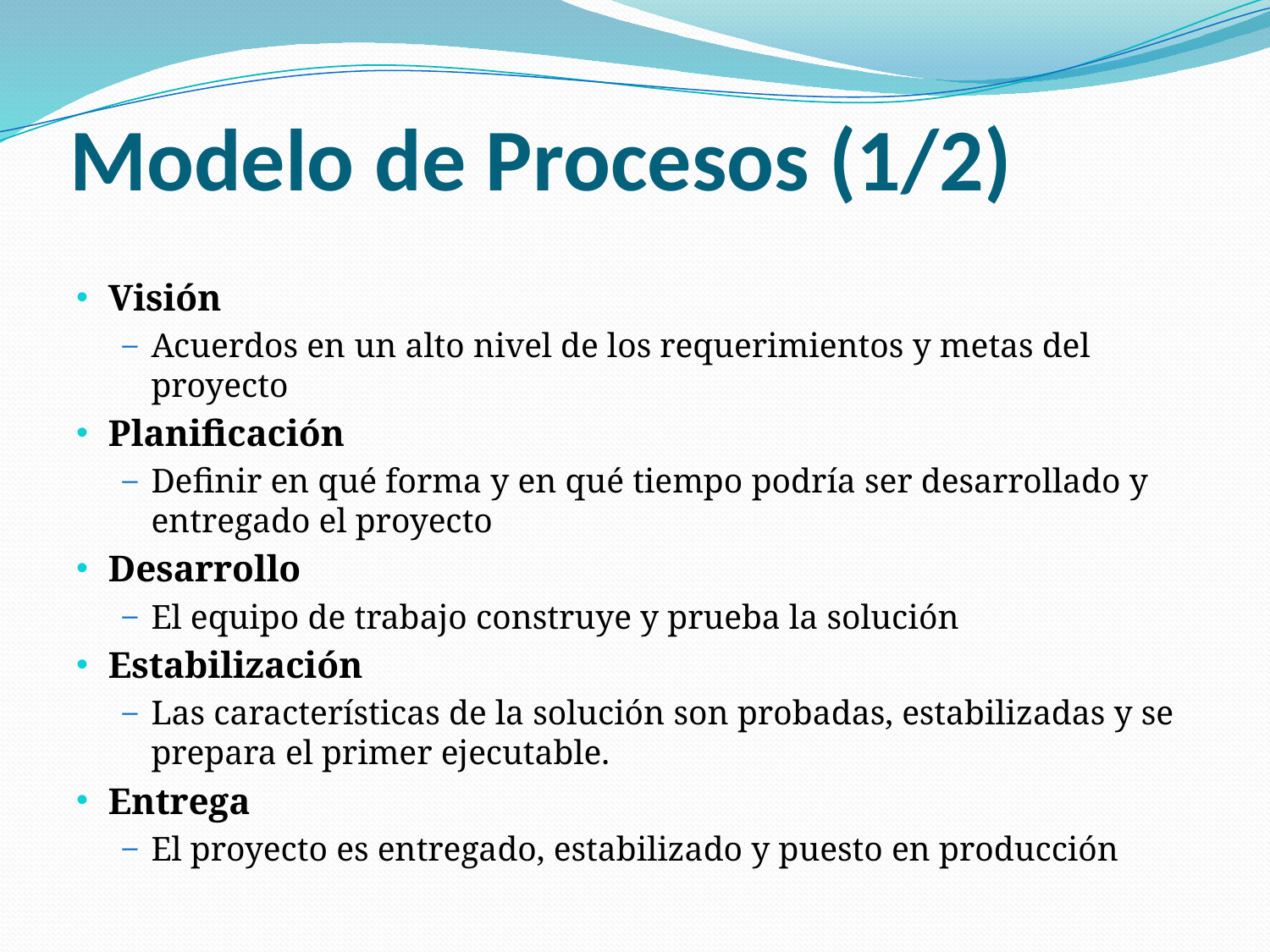

# Modelo de Procesos (1/2)
Visión
Acuerdos en un alto nivel de los requerimientos y metas del proyecto
Planificación
Definir en qué forma y en qué tiempo podría ser desarrollado y entregado el proyecto
Desarrollo
El equipo de trabajo construye y prueba la solución
Estabilización
Las características de la solución son probadas, estabilizadas y se prepara el primer ejecutable.
Entrega
El proyecto es entregado, estabilizado y puesto en producción